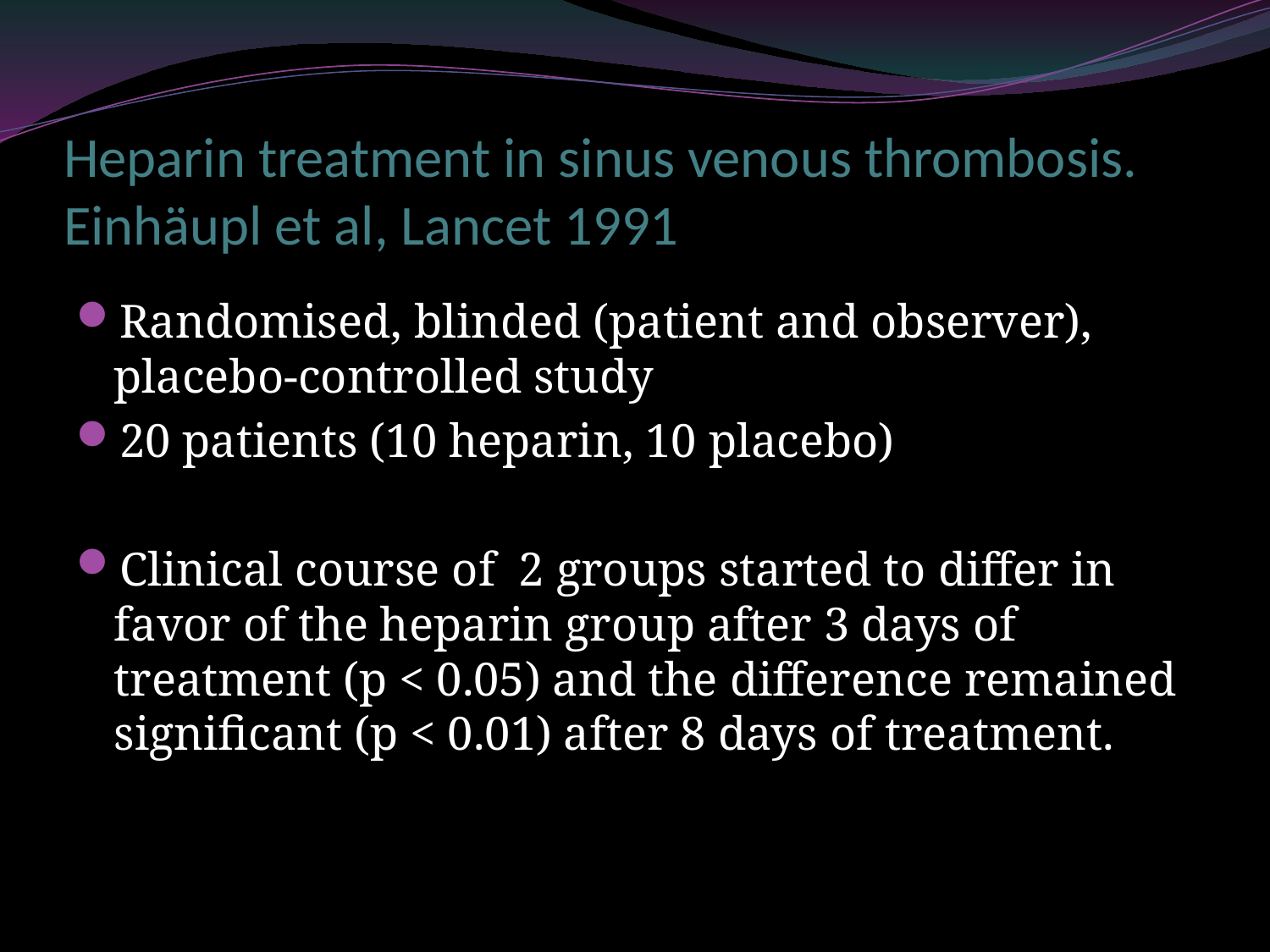

# Heparin treatment in sinus venous thrombosis. Einhäupl et al, Lancet 1991

Randomised, blinded (patient and observer), placebo-controlled study
20 patients (10 heparin, 10 placebo)

Clinical course of  2 groups started to differ in favor of the heparin group after 3 days of treatment (p < 0.05) and the difference remained significant (p < 0.01) after 8 days of treatment.